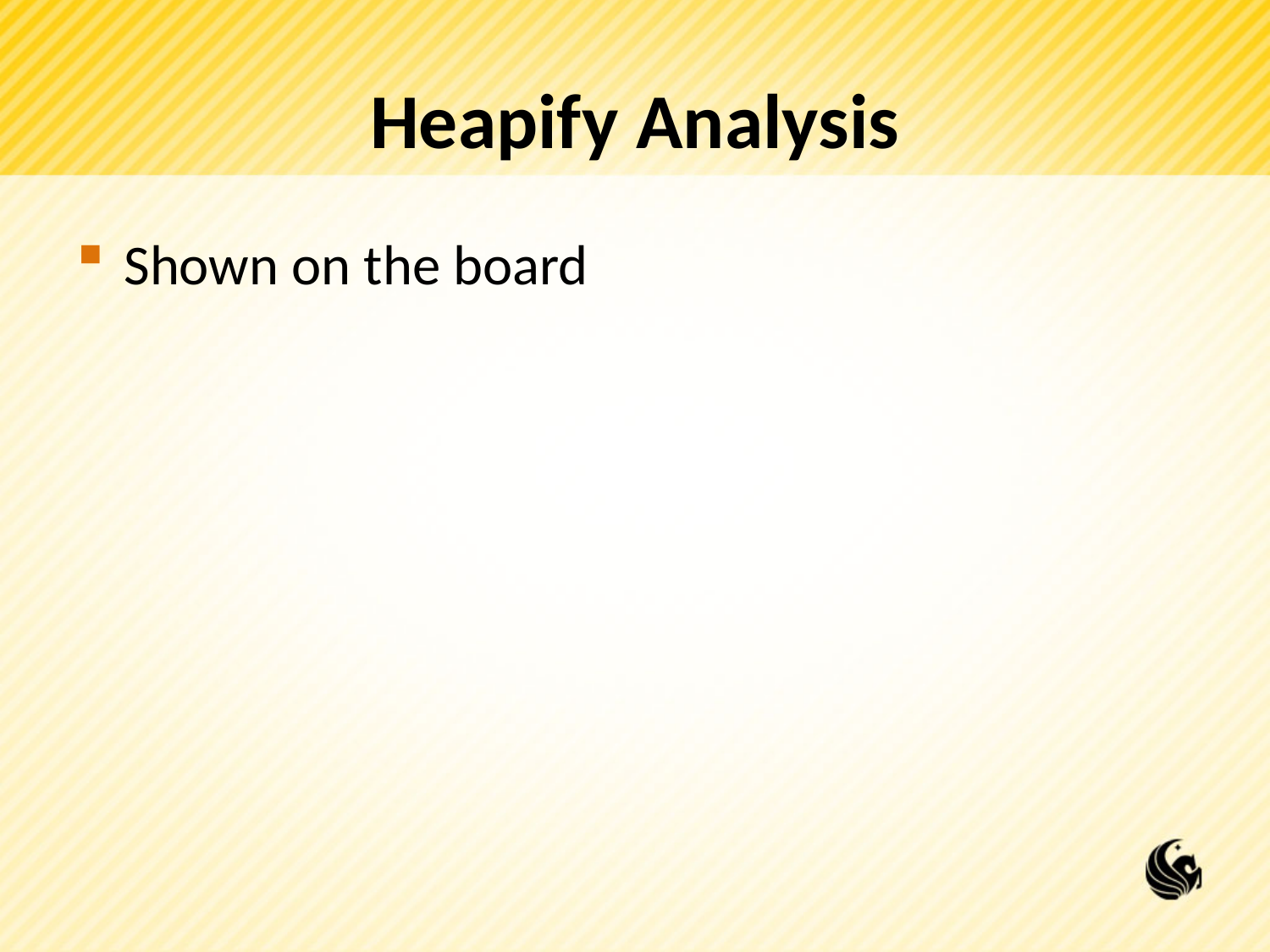

# Heapify Analysis
Shown on the board